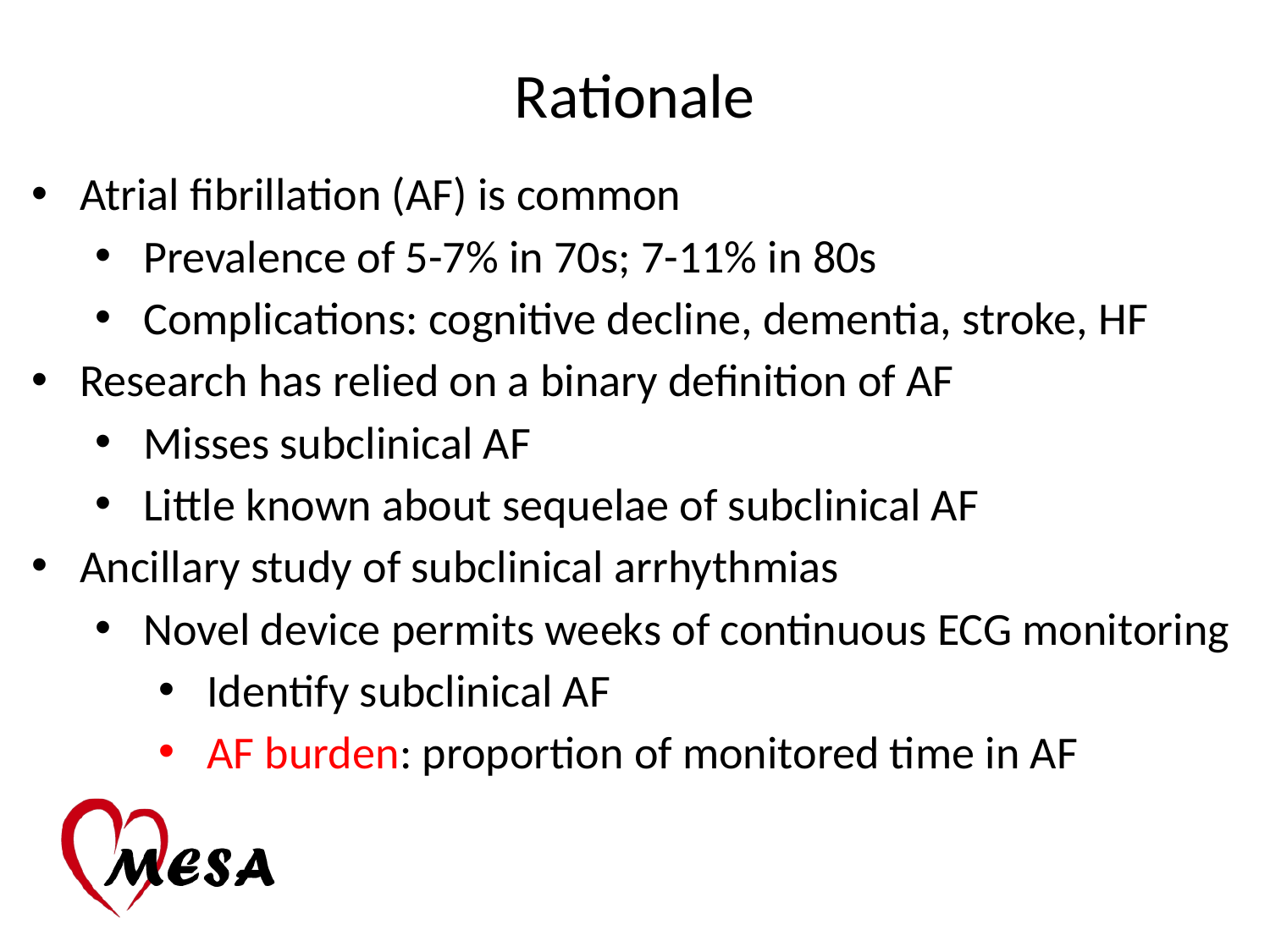

Rationale
Atrial fibrillation (AF) is common
Prevalence of 5-7% in 70s; 7-11% in 80s
Complications: cognitive decline, dementia, stroke, HF
Research has relied on a binary definition of AF
Misses subclinical AF
Little known about sequelae of subclinical AF
Ancillary study of subclinical arrhythmias
Novel device permits weeks of continuous ECG monitoring
Identify subclinical AF
AF burden: proportion of monitored time in AF